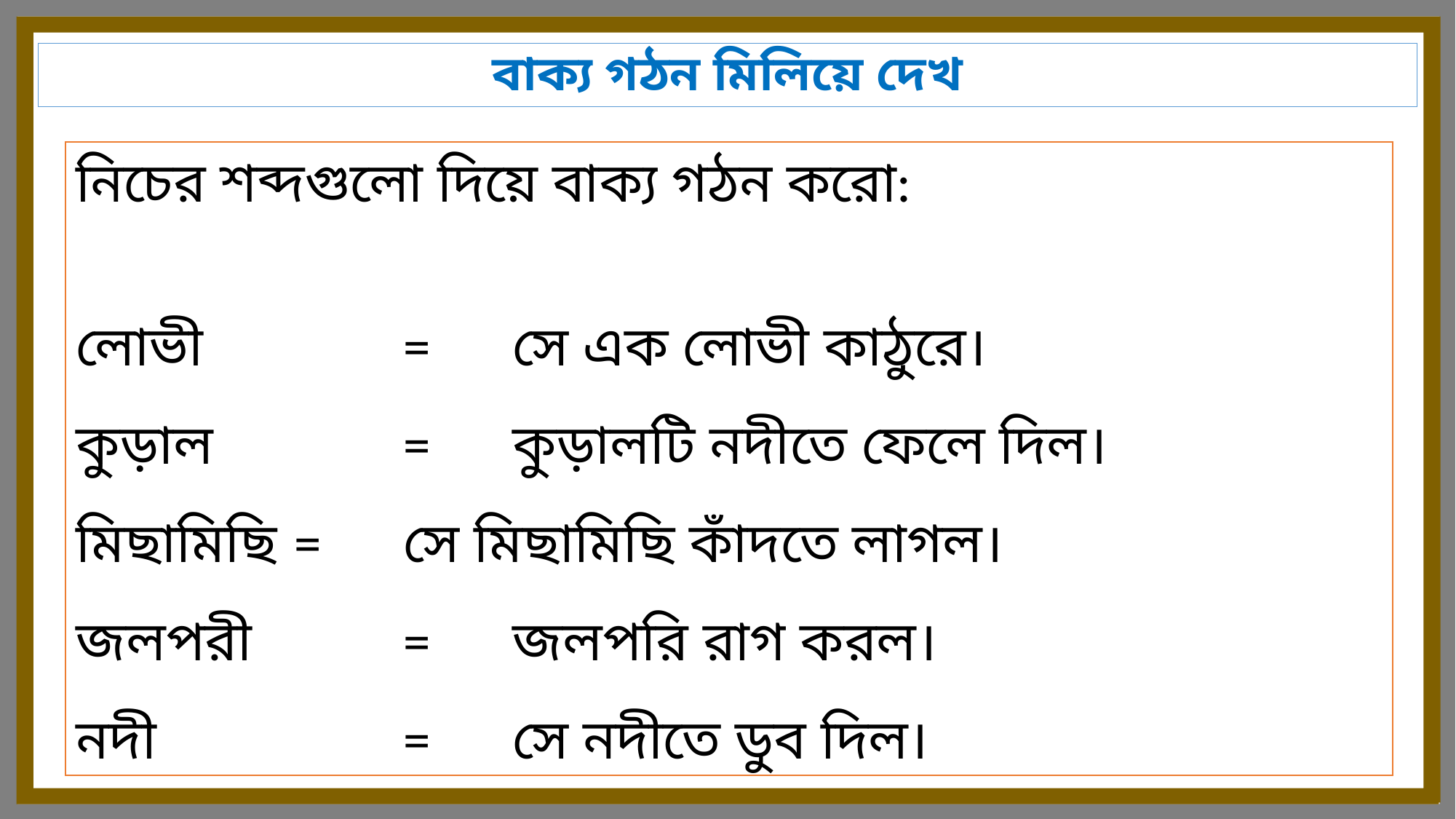

বাক্য গঠন মিলিয়ে দেখ
নিচের শব্দগুলো দিয়ে বাক্য গঠন করো:

লোভী 		=	সে এক লোভী কাঠুরে।
কুড়াল		=	কুড়ালটি নদীতে ফেলে দিল।
মিছামিছি 	=	সে মিছামিছি কাঁদতে লাগল।
জলপরী 		=	জলপরি রাগ করল।
নদী 			=	সে নদীতে ডুব দিল।